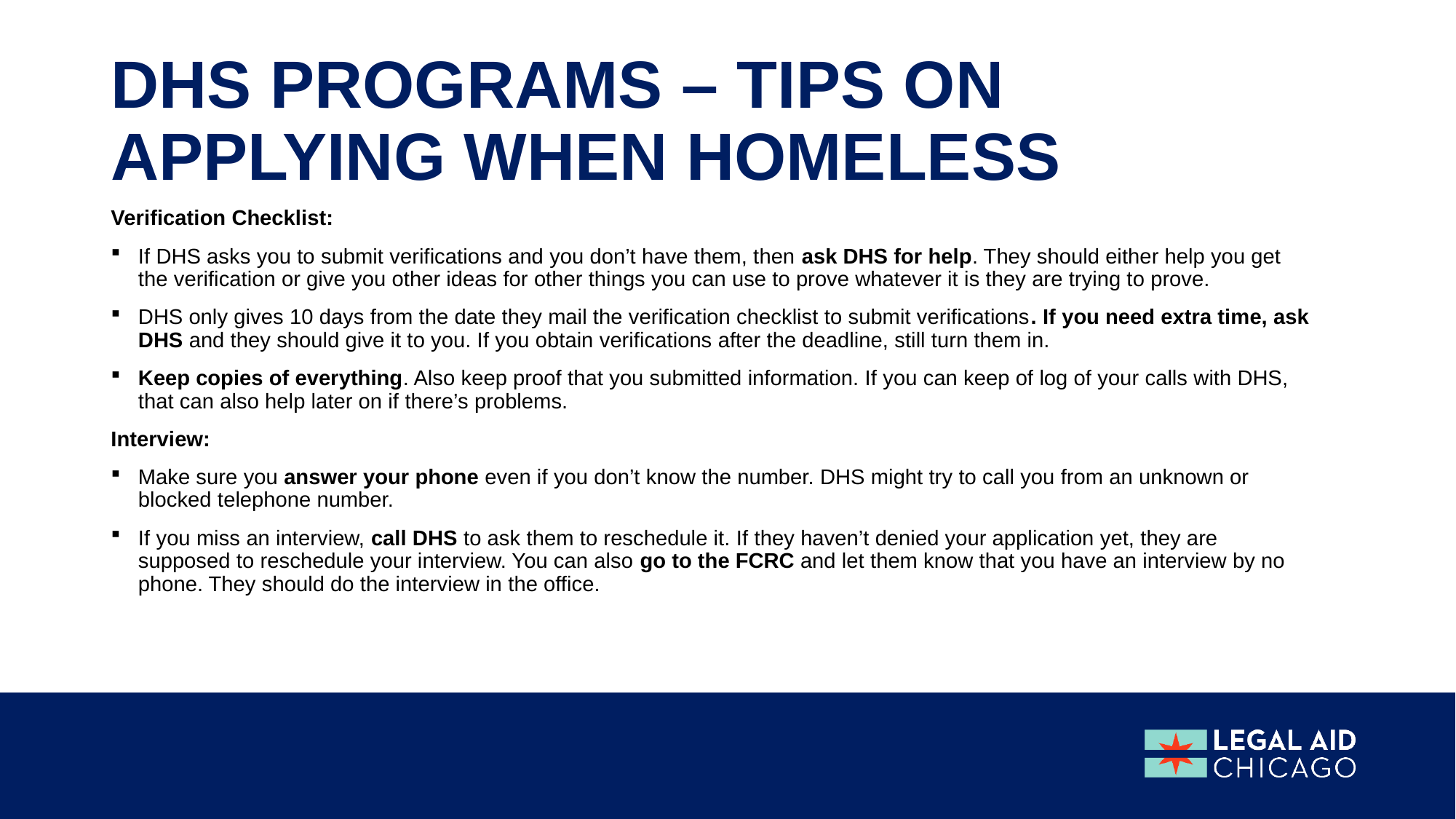

# DHS programs – Tips on applying when homeless
Verification Checklist:
If DHS asks you to submit verifications and you don’t have them, then ask DHS for help. They should either help you get the verification or give you other ideas for other things you can use to prove whatever it is they are trying to prove.
DHS only gives 10 days from the date they mail the verification checklist to submit verifications. If you need extra time, ask DHS and they should give it to you. If you obtain verifications after the deadline, still turn them in.
Keep copies of everything. Also keep proof that you submitted information. If you can keep of log of your calls with DHS, that can also help later on if there’s problems.
Interview:
Make sure you answer your phone even if you don’t know the number. DHS might try to call you from an unknown or blocked telephone number.
If you miss an interview, call DHS to ask them to reschedule it. If they haven’t denied your application yet, they are supposed to reschedule your interview. You can also go to the FCRC and let them know that you have an interview by no phone. They should do the interview in the office.